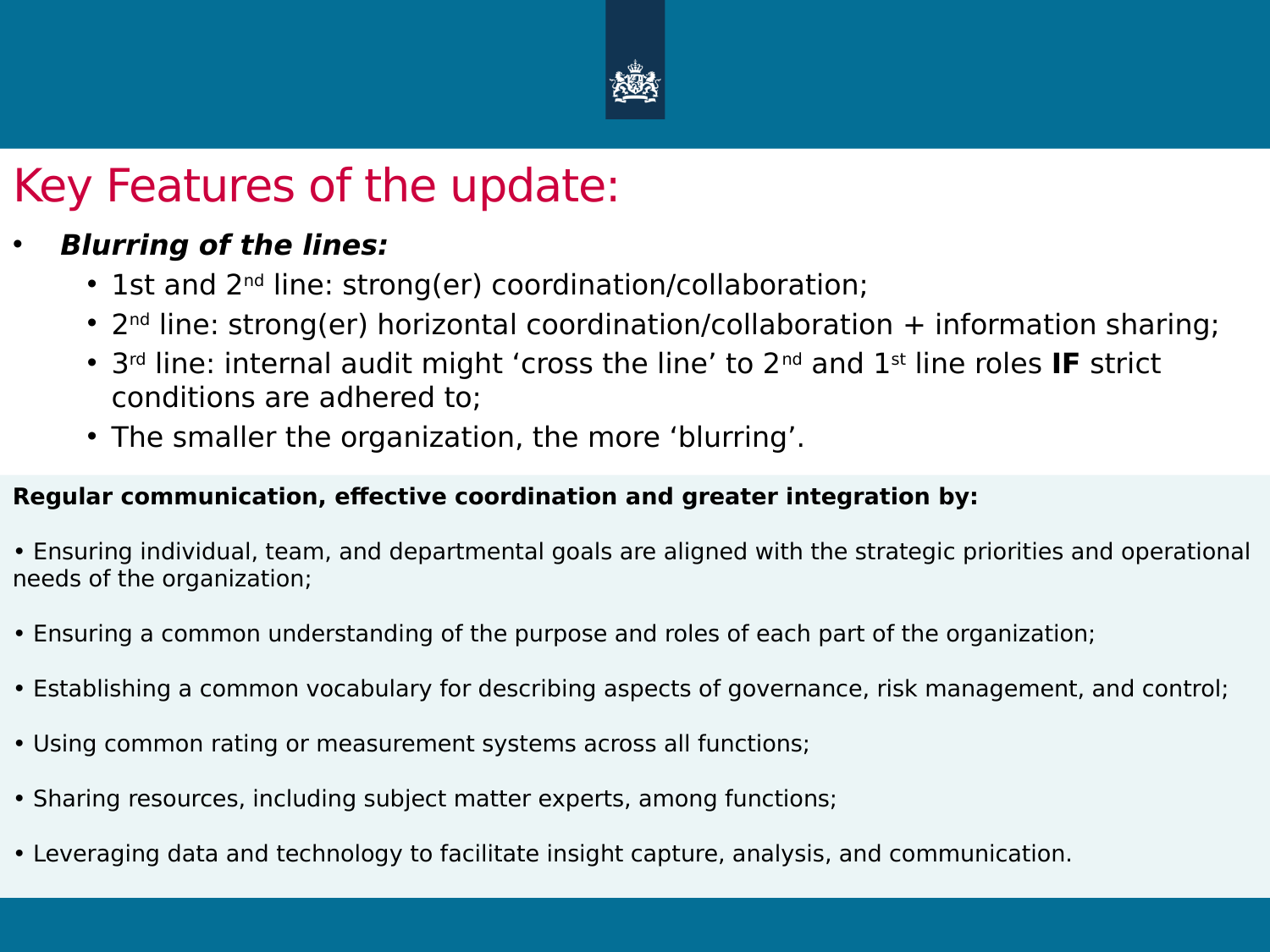

# Key Features of the update:
Blurring of the lines:
1st and 2nd line: strong(er) coordination/collaboration;
2nd line: strong(er) horizontal coordination/collaboration + information sharing;
3rd line: internal audit might ‘cross the line’ to 2nd and 1st line roles IF strict conditions are adhered to;
The smaller the organization, the more ‘blurring’.

Regular communication, effective coordination and greater integration by:

• Ensuring individual, team, and departmental goals are aligned with the strategic priorities and operational needs of the organization;

• Ensuring a common understanding of the purpose and roles of each part of the organization;

• Establishing a common vocabulary for describing aspects of governance, risk management, and control;

• Using common rating or measurement systems across all functions;

• Sharing resources, including subject matter experts, among functions;

• Leveraging data and technology to facilitate insight capture, analysis, and communication.